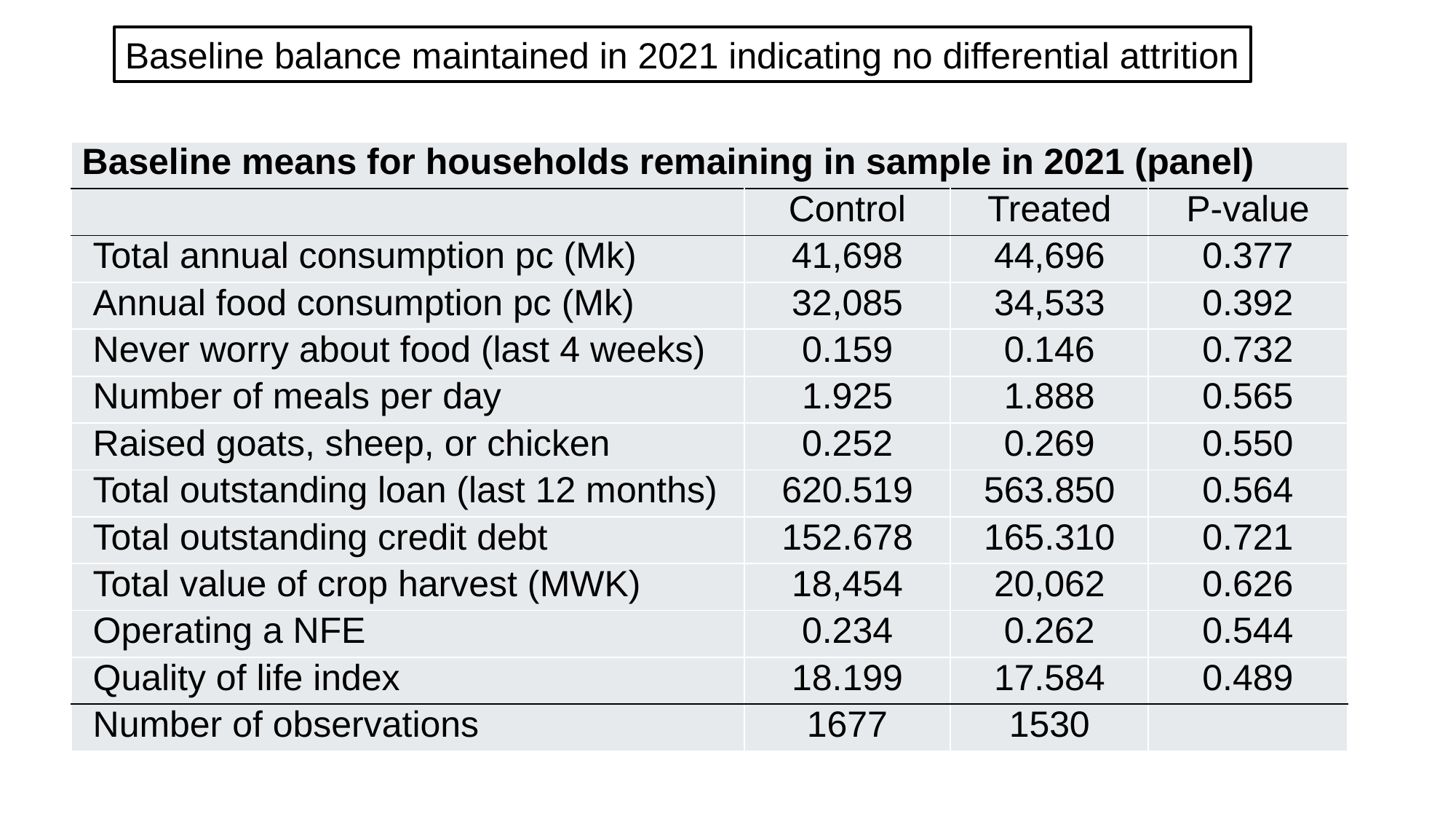

Baseline balance maintained in 2021 indicating no differential attrition
| Baseline means for households remaining in sample in 2021 (panel) |  |  |  |
| --- | --- | --- | --- |
|  | Control | Treated | P-value |
| Total annual consumption pc (Mk) | 41,698 | 44,696 | 0.377 |
| Annual food consumption pc (Mk) | 32,085 | 34,533 | 0.392 |
| Never worry about food (last 4 weeks) | 0.159 | 0.146 | 0.732 |
| Number of meals per day | 1.925 | 1.888 | 0.565 |
| Raised goats, sheep, or chicken | 0.252 | 0.269 | 0.550 |
| Total outstanding loan (last 12 months) | 620.519 | 563.850 | 0.564 |
| Total outstanding credit debt | 152.678 | 165.310 | 0.721 |
| Total value of crop harvest (MWK) | 18,454 | 20,062 | 0.626 |
| Operating a NFE | 0.234 | 0.262 | 0.544 |
| Quality of life index | 18.199 | 17.584 | 0.489 |
| Number of observations | 1677 | 1530 |  |